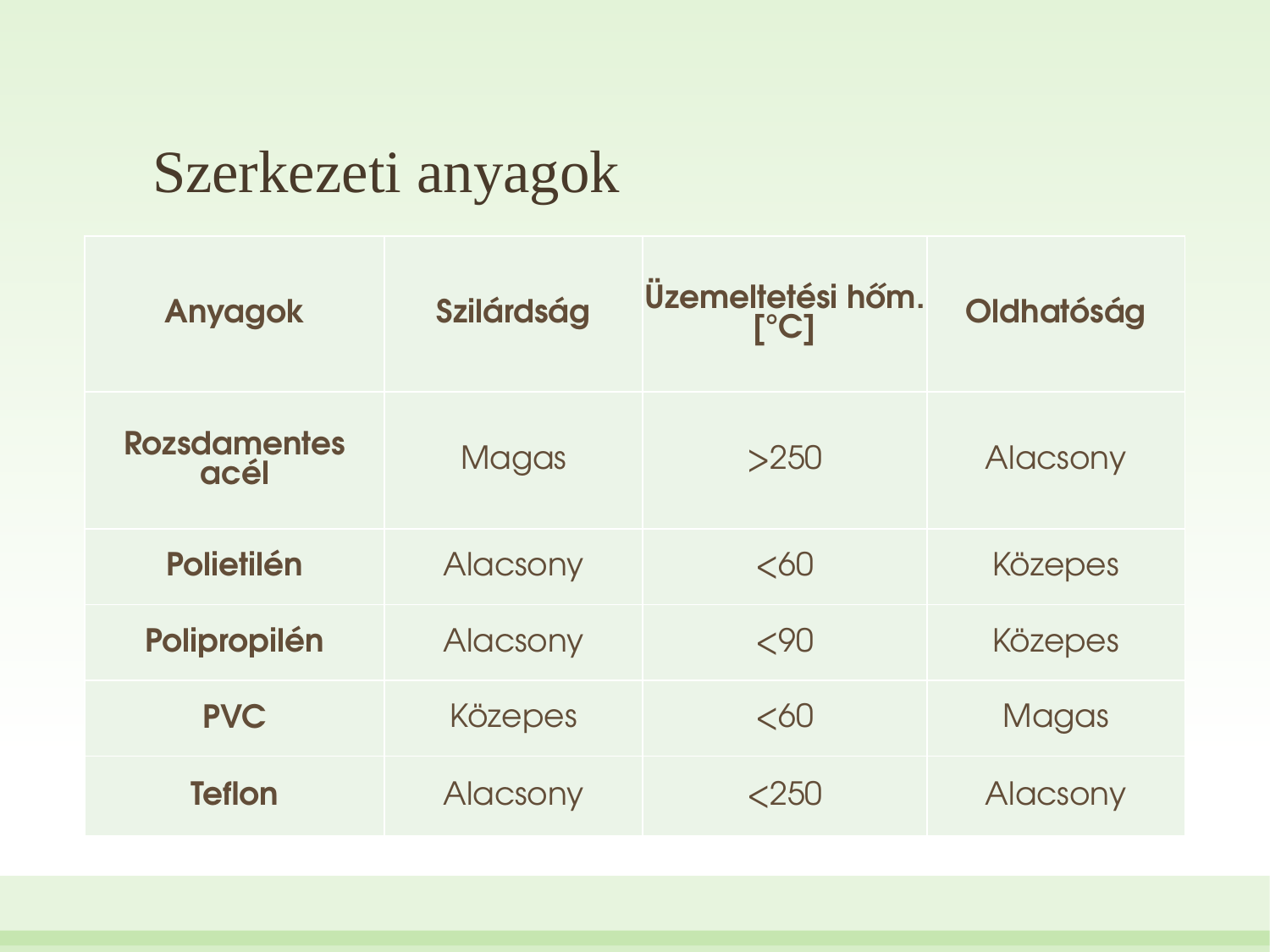

# Szerkezeti anyagok

Nem léphetnek reakcióba a vízzel
Nem lúgozhatják, szennyezhetik az áramló fluidumot
Tűrniük kell a tisztítást, sterilezést
Hőkezelés
Vegyszeres (peroxid, hipoklorit, ózon, kvaterner ammónia) kezelés

Leggyakrabban használt szerkezeti anyagok a műanyag és a rozsdamentes acél.
| Anyagok | Szilárdság | Üzemeltetési hőm. [°C] | Oldhatóság |
| --- | --- | --- | --- |
| Rozsdamentes acél | Magas | >250 | Alacsony |
| Polietilén | Alacsony | <60 | Közepes |
| Polipropilén | Alacsony | <90 | Közepes |
| PVC | Közepes | <60 | Magas |
| Teflon | Alacsony | <250 | Alacsony |